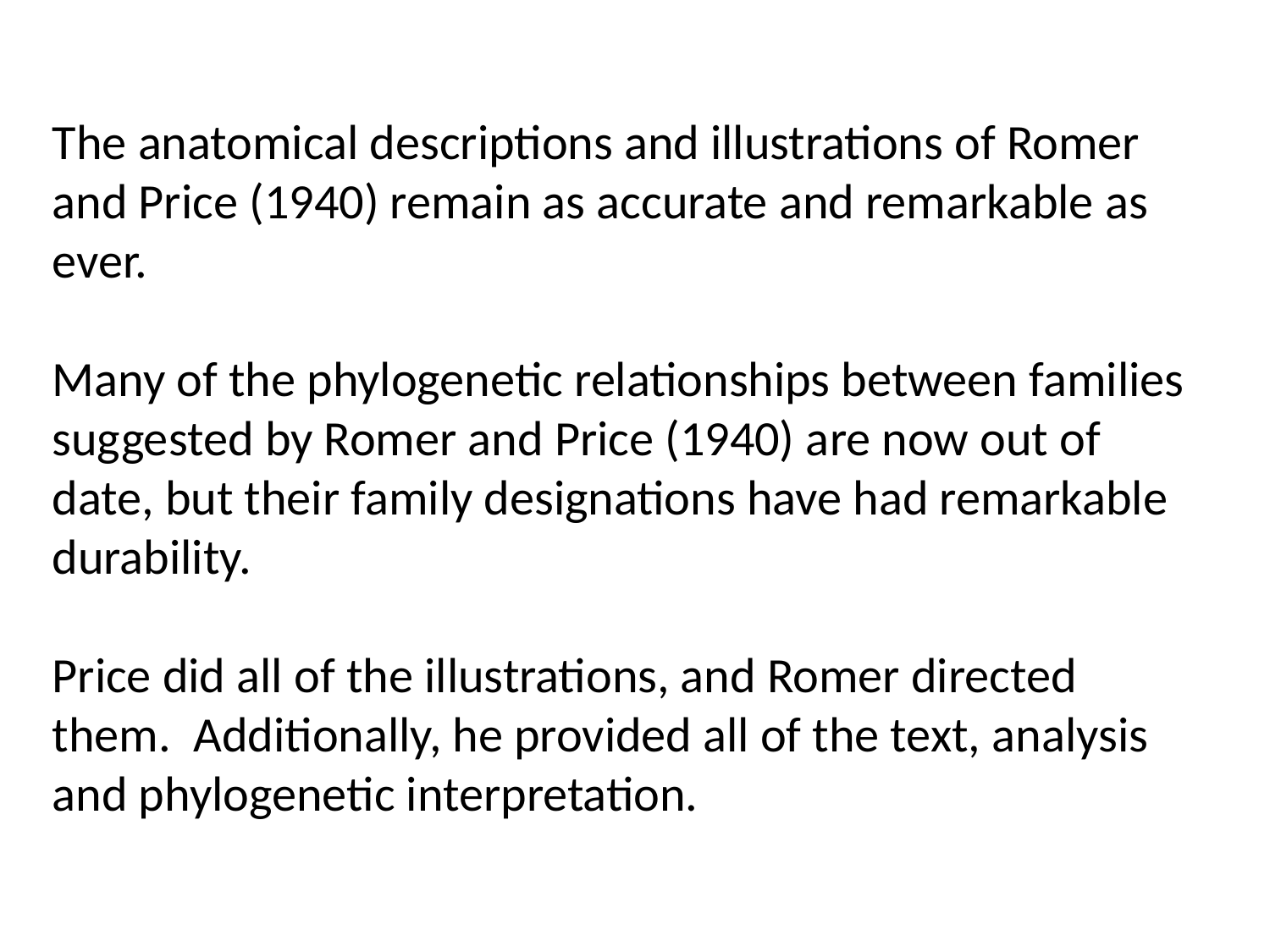

The anatomical descriptions and illustrations of Romer and Price (1940) remain as accurate and remarkable as ever.

Many of the phylogenetic relationships between families suggested by Romer and Price (1940) are now out of date, but their family designations have had remarkable durability.

Price did all of the illustrations, and Romer directed them.  Additionally, he provided all of the text, analysis and phylogenetic interpretation.